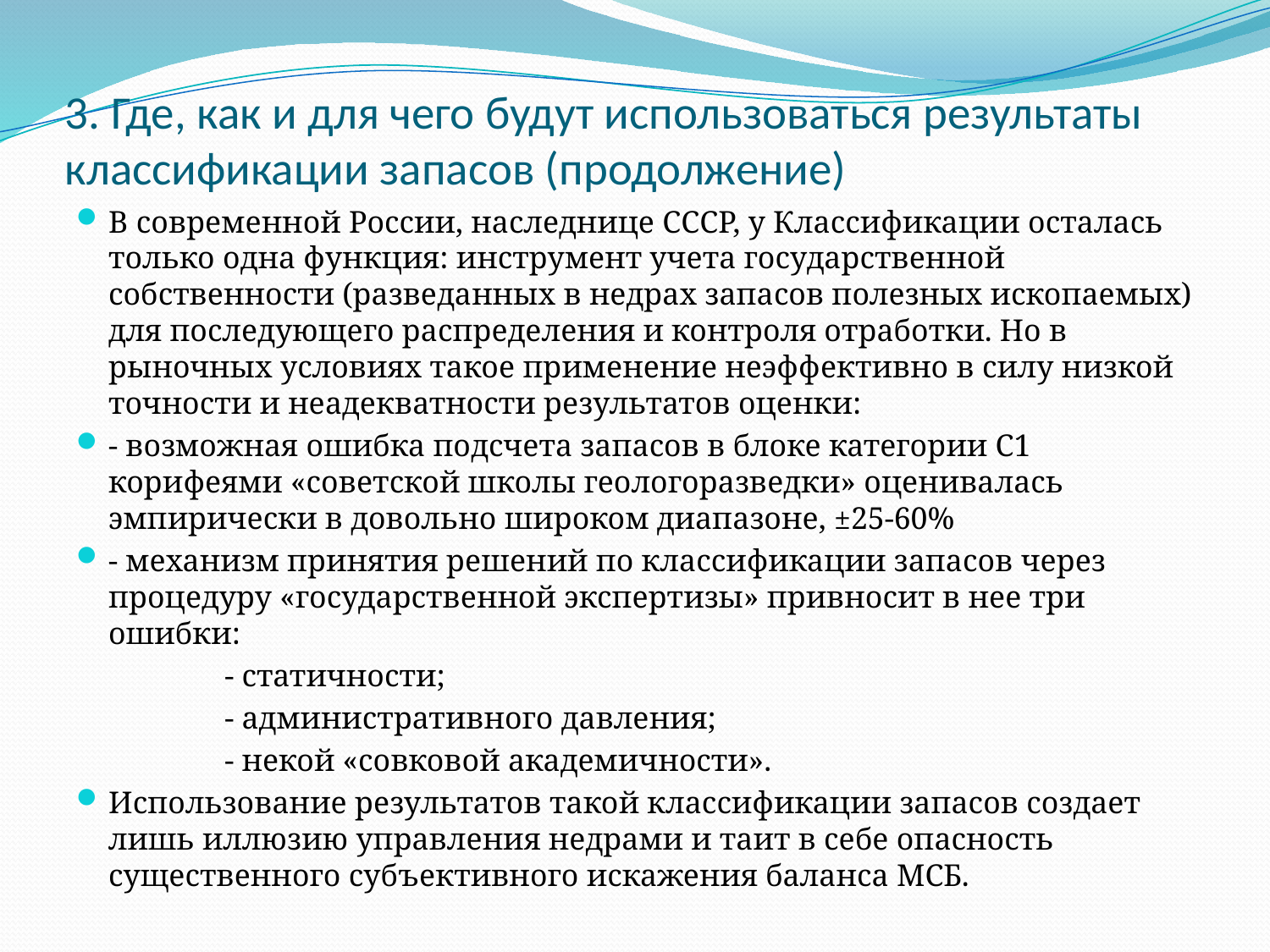

# 3. Где, как и для чего будут использоваться результаты классификации запасов (продолжение)
В современной России, наследнице СССР, у Классификации осталась только одна функция: инструмент учета государственной собственности (разведанных в недрах запасов полезных ископаемых) для последующего распределения и контроля отработки. Но в рыночных условиях такое применение неэффективно в силу низкой точности и неадекватности результатов оценки:
- возможная ошибка подсчета запасов в блоке категории С1 корифеями «советской школы геологоразведки» оценивалась эмпирически в довольно широком диапазоне, ±25-60%
- механизм принятия решений по классификации запасов через процедуру «государственной экспертизы» привносит в нее три ошибки:
                   - статичности;
                   - административного давления;
                   - некой «совковой академичности».
Использование результатов такой классификации запасов создает лишь иллюзию управления недрами и таит в себе опасность существенного субъективного искажения баланса МСБ.